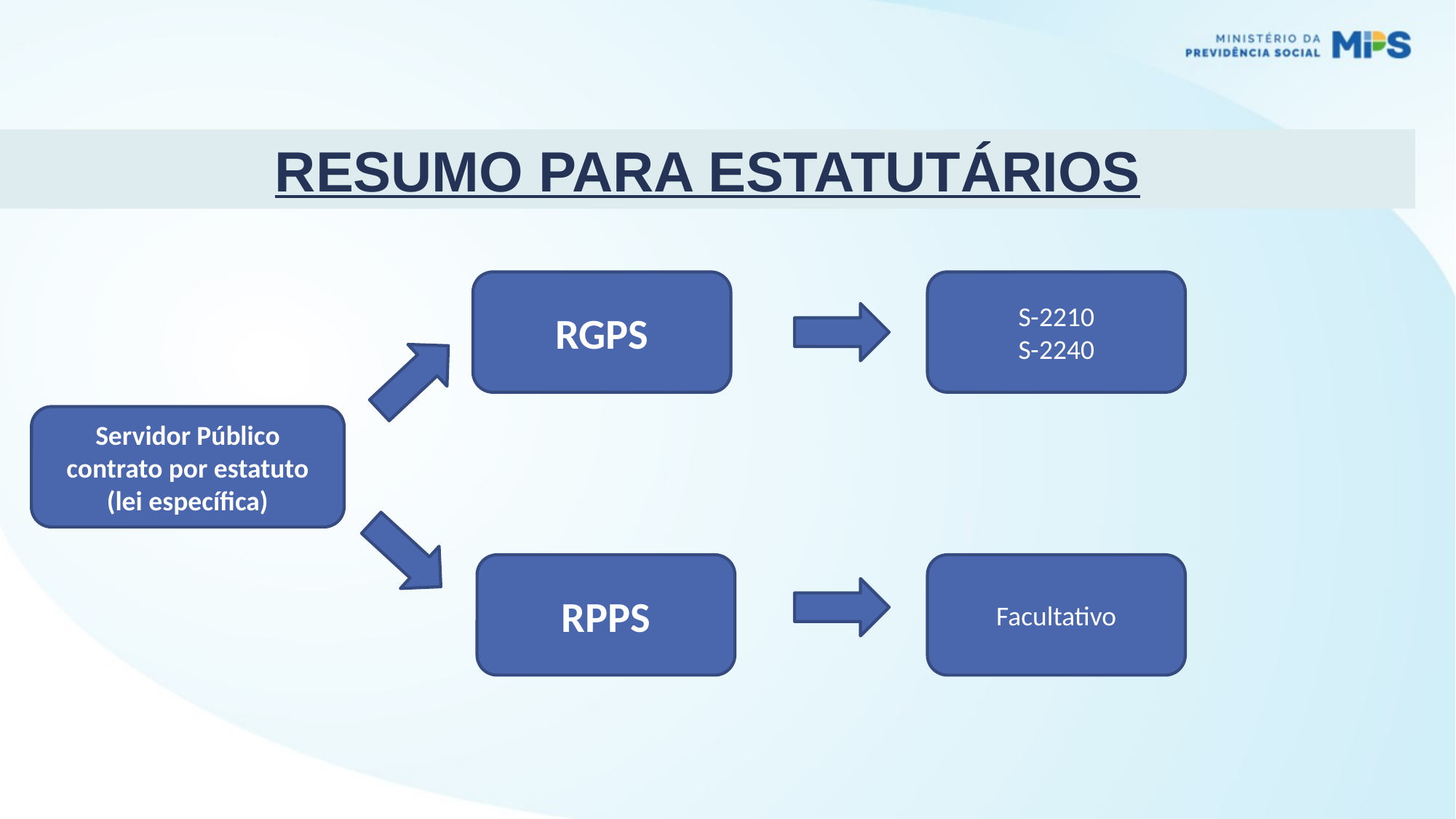

RESUMO PARA ESTATUTÁRIOS
RGPS
S-2210
S-2240

Servidor Público contrato por estatuto (lei específica)

RPPS
Facultativo